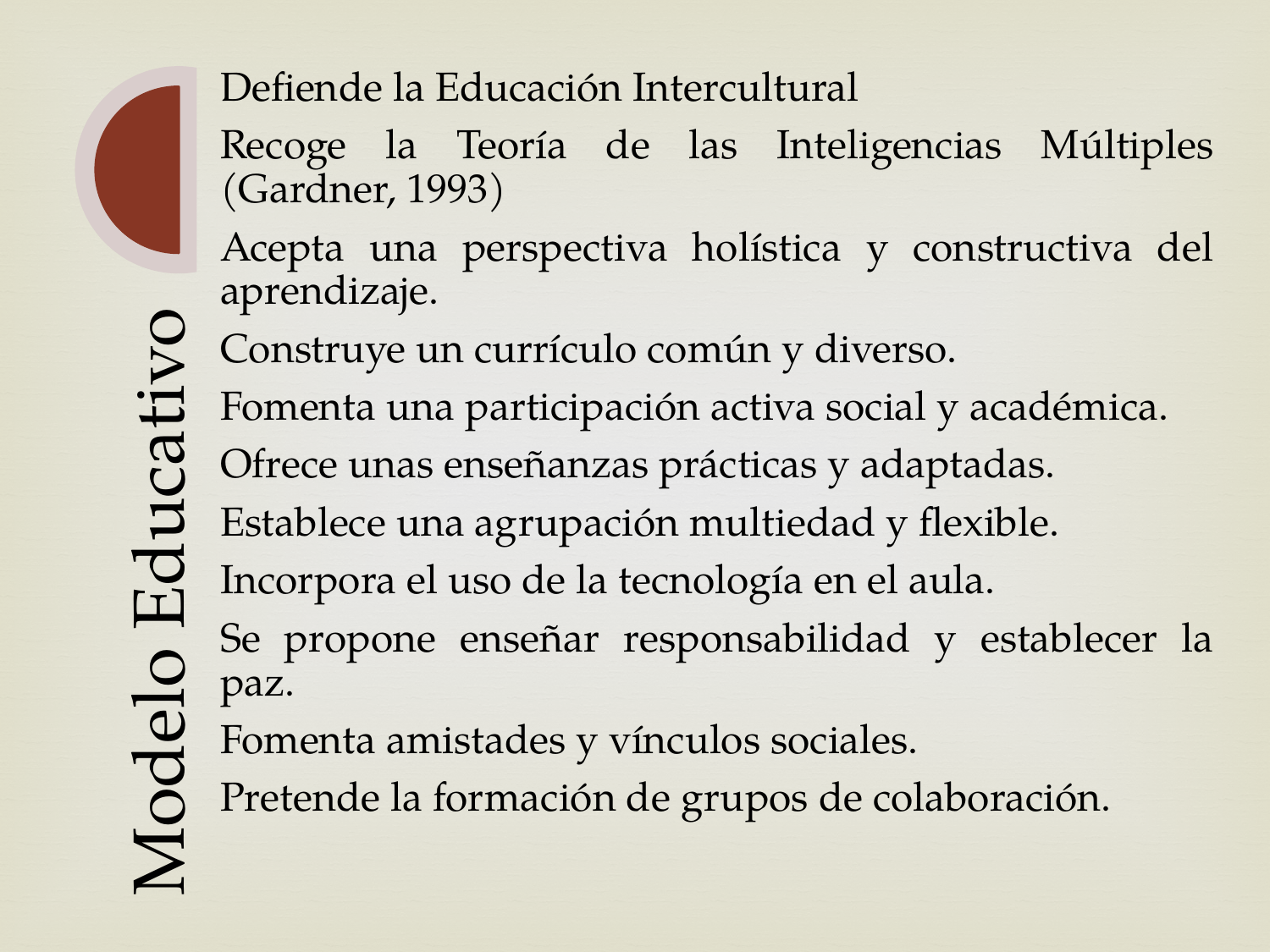

Modelo Educativo
Defiende la Educación Intercultural
Recoge la Teoría de las Inteligencias Múltiples (Gardner, 1993)
Acepta una perspectiva holística y constructiva del aprendizaje.
Construye un currículo común y diverso.
Fomenta una participación activa social y académica.
Ofrece unas enseñanzas prácticas y adaptadas.
Establece una agrupación multiedad y flexible.
Incorpora el uso de la tecnología en el aula.
Se propone enseñar responsabilidad y establecer la paz.
Fomenta amistades y vínculos sociales.
Pretende la formación de grupos de colaboración.